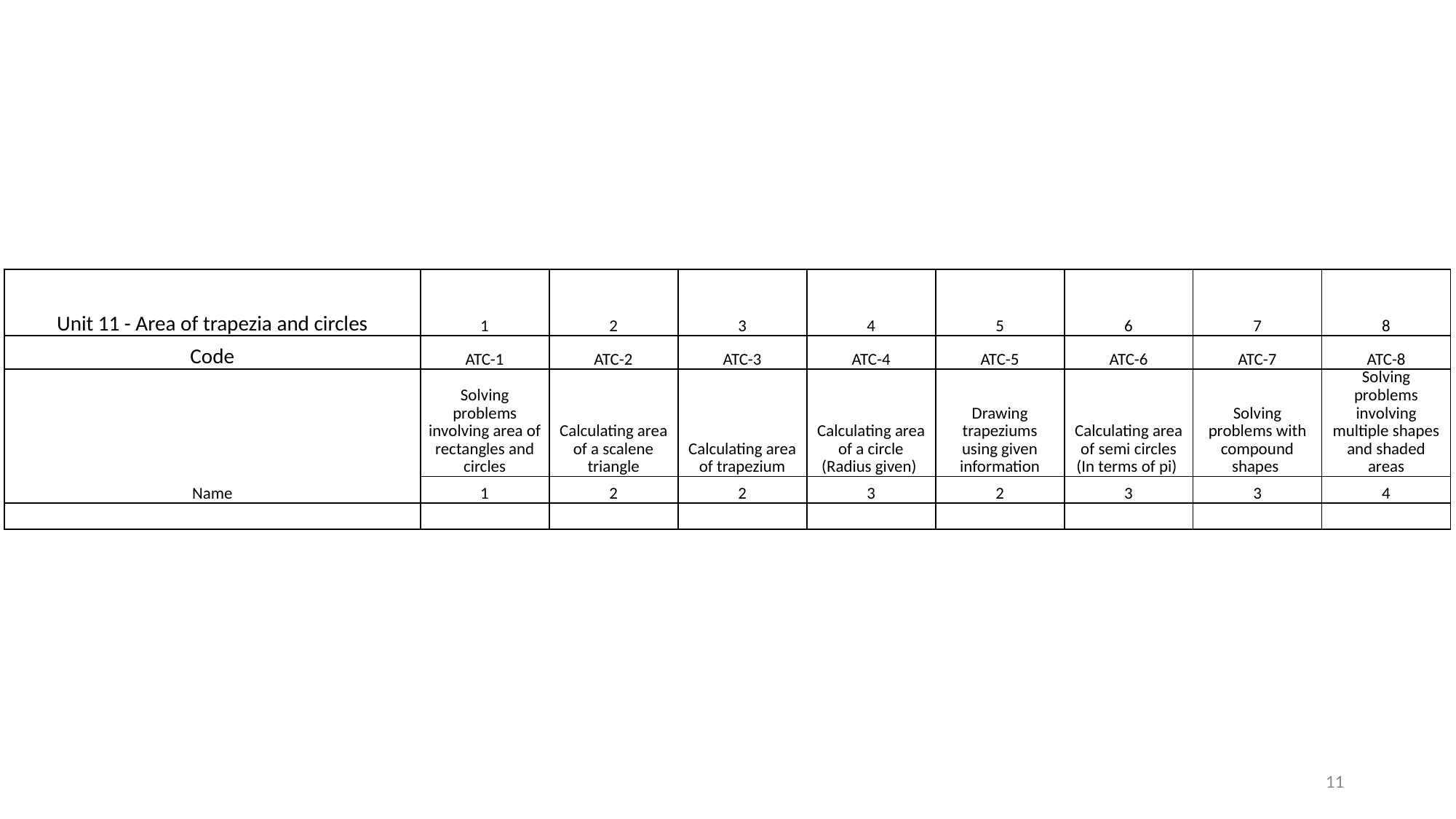

| Unit 11 - Area of trapezia and circles | 1 | 2 | 3 | 4 | 5 | 6 | 7 | 8 |
| --- | --- | --- | --- | --- | --- | --- | --- | --- |
| Code | ATC-1 | ATC-2 | ATC-3 | ATC-4 | ATC-5 | ATC-6 | ATC-7 | ATC-8 |
| Name | Solving problems involving area of rectangles and circles | Calculating area of a scalene triangle | Calculating area of trapezium | Calculating area of a circle (Radius given) | Drawing trapeziums using given information | Calculating area of semi circles (In terms of pi) | Solving problems with compound shapes | Solving problems involving multiple shapes and shaded areas |
|  | 1 | 2 | 2 | 3 | 2 | 3 | 3 | 4 |
|  |  |  |  |  |  |  |  |  |
11